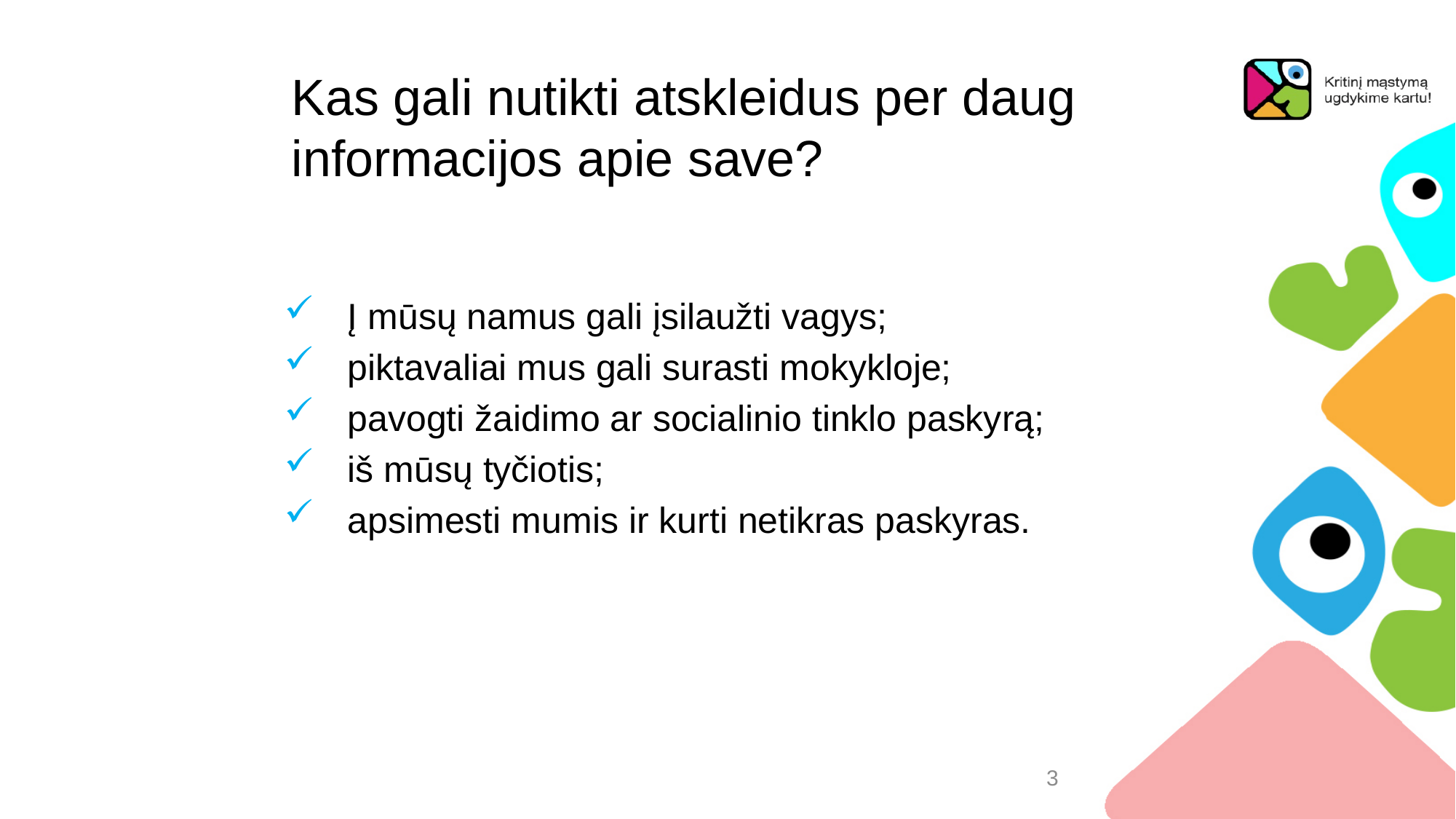

# Kas gali nutikti atskleidus per daug informacijos apie save?
Į mūsų namus gali įsilaužti vagys;
piktavaliai mus gali surasti mokykloje;
pavogti žaidimo ar socialinio tinklo paskyrą;
iš mūsų tyčiotis;
apsimesti mumis ir kurti netikras paskyras.
3